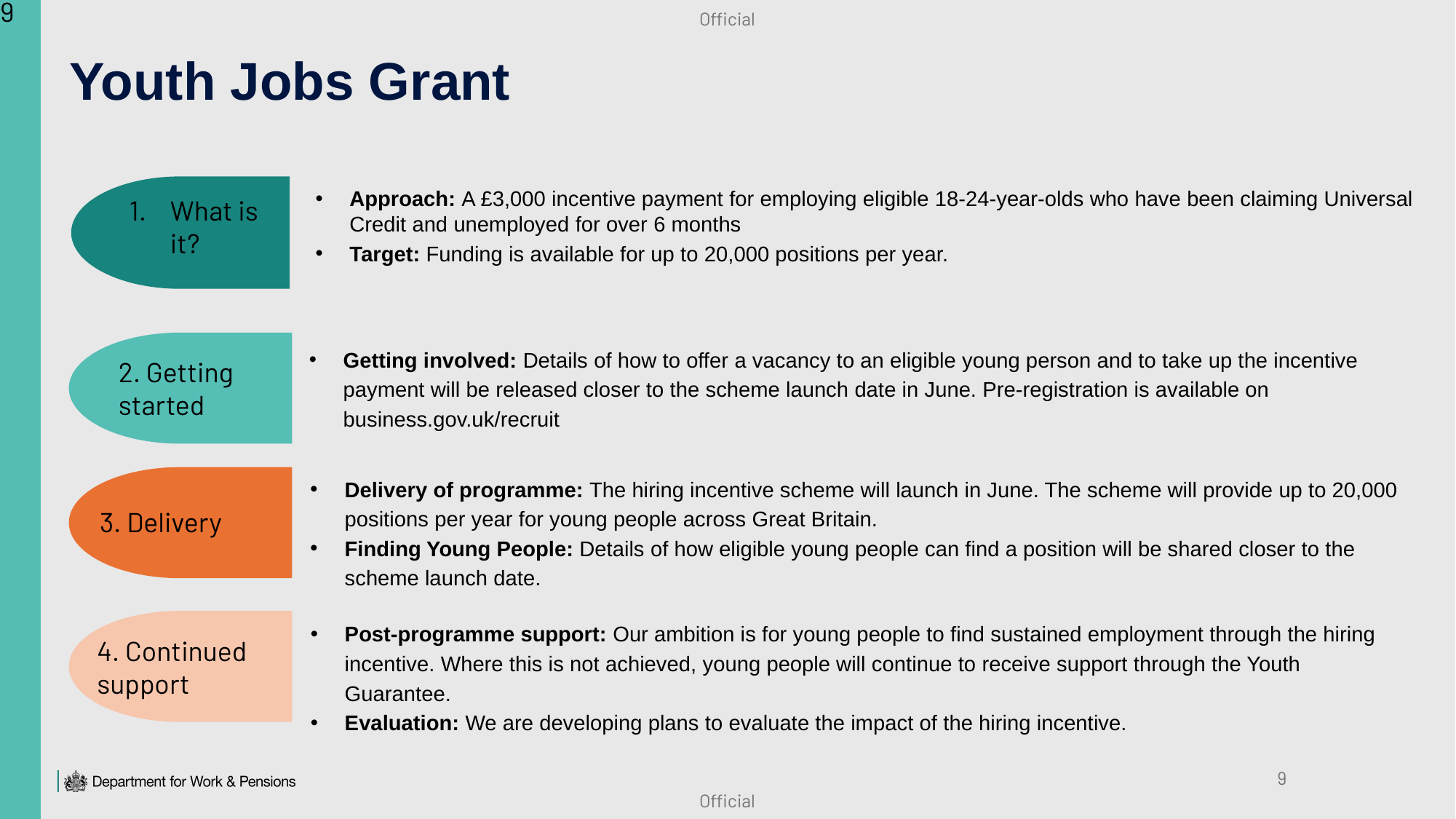

9
Youth Jobs Grant

Approach: A £3,000 incentive payment for employing eligible 18-24-year-olds who have been claiming Universal Credit and unemployed for over 6 months
Target: Funding is available for up to 20,000 positions per year.

What is it?

Getting involved: Details of how to offer a vacancy to an eligible young person and to take up the incentive payment will be released closer to the scheme launch date in June. Pre-registration is available on business.gov.uk/recruit
2. Getting started
Delivery of programme: The hiring incentive scheme will launch in June. The scheme will provide up to 20,000 positions per year for young people across Great Britain.
Finding Young People: Details of how eligible young people can find a position will be shared closer to the scheme launch date.

3. Delivery

Post-programme support: Our ambition is for young people to find sustained employment through the hiring incentive. Where this is not achieved, young people will continue to receive support through the Youth Guarantee.
Evaluation: We are developing plans to evaluate the impact of the hiring incentive.
4. Continued support